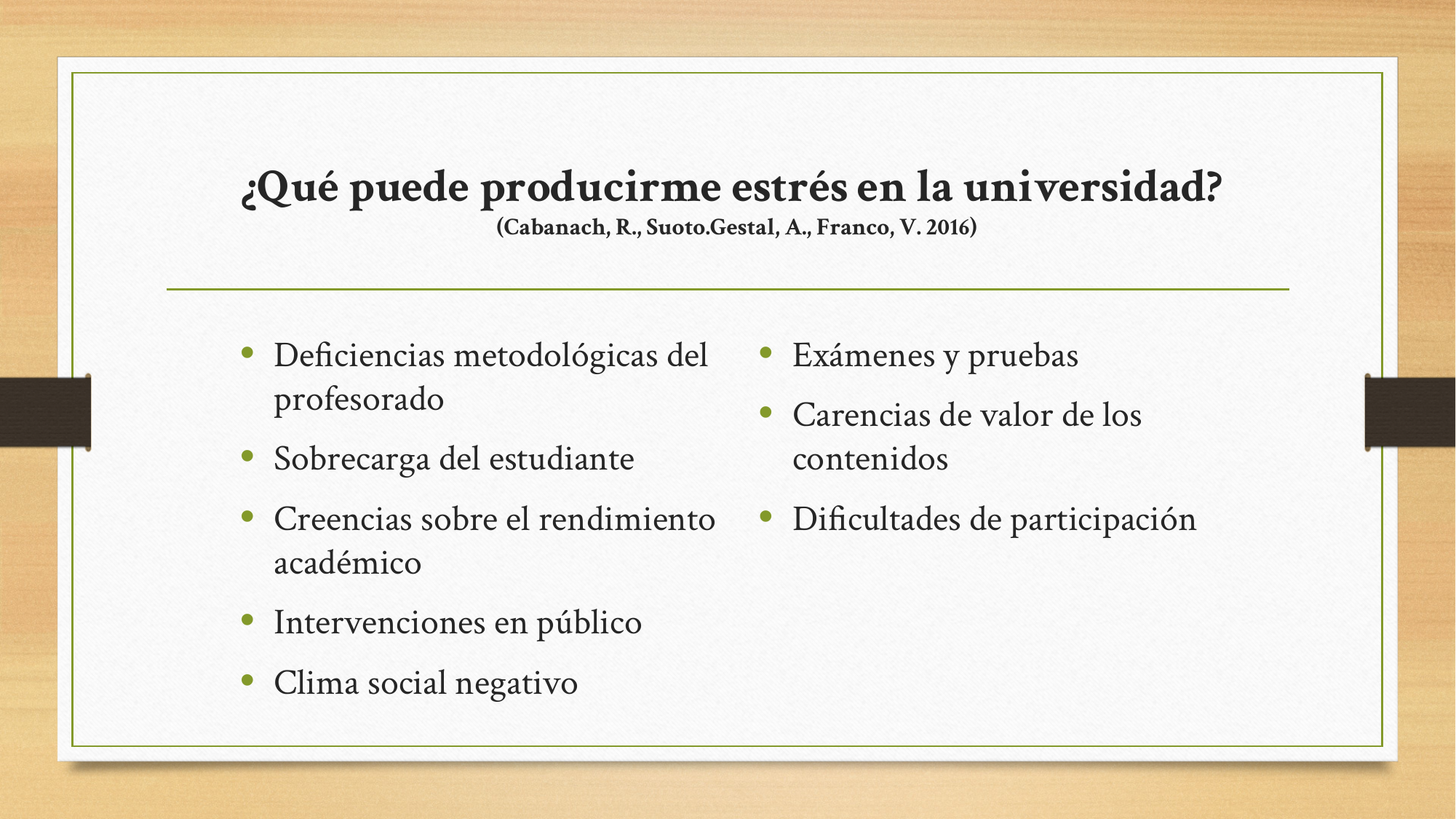

# ¿Qué puede producirme estrés en la universidad? (Cabanach, R., Suoto.Gestal, A., Franco, V. 2016)
Deficiencias metodológicas del profesorado
Sobrecarga del estudiante
Creencias sobre el rendimiento académico
Intervenciones en público
Clima social negativo
Exámenes y pruebas
Carencias de valor de los contenidos
Dificultades de participación